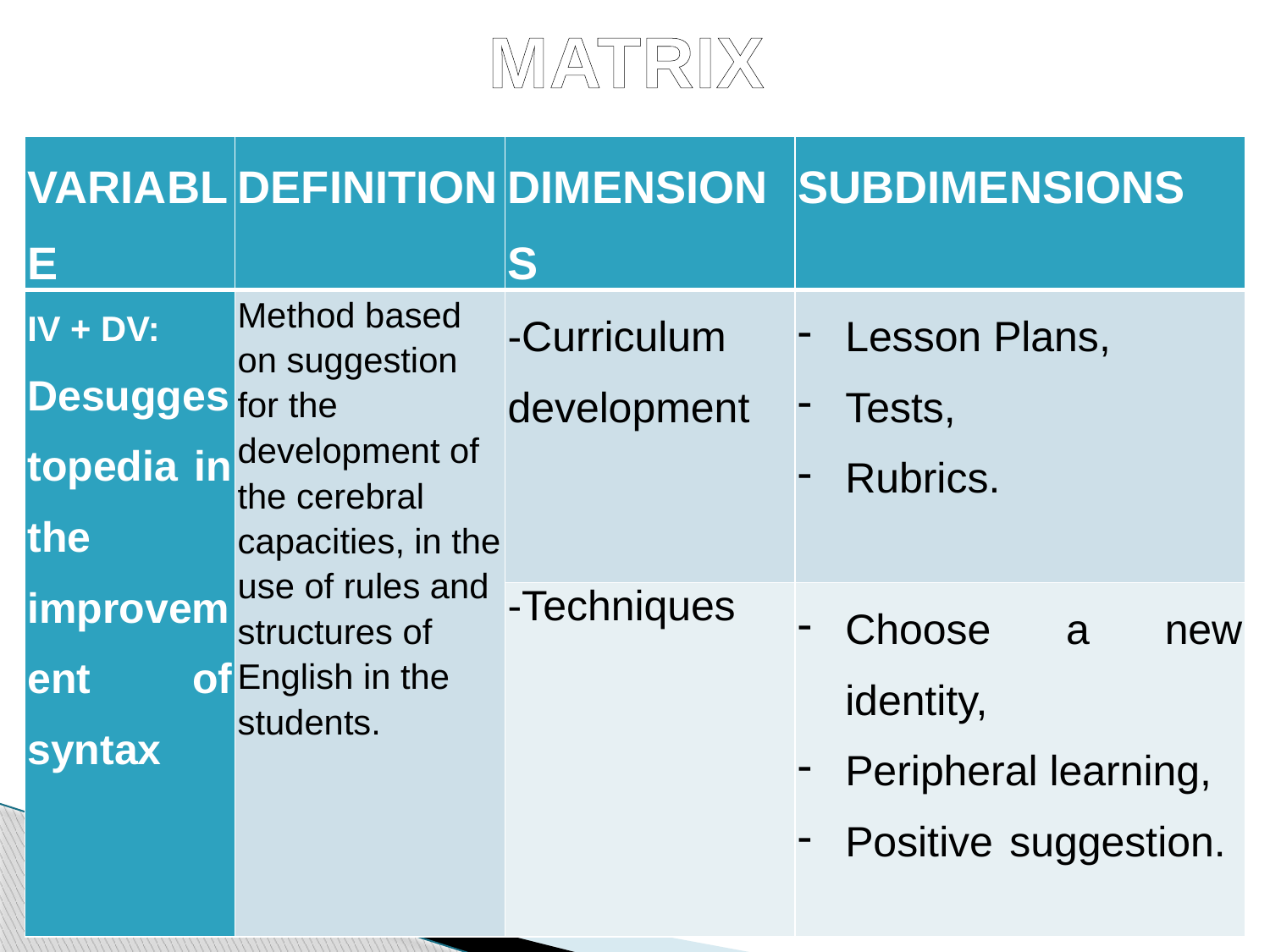

# MATRIX
| VARIABLE | DEFINITION | DIMENSIONS | SUBDIMENSIONS |
| --- | --- | --- | --- |
| IV + DV: Desuggestopedia in the improvement of syntax | Method based on suggestion for the development of the cerebral capacities, in the use of rules and structures of English in the students. | -Curriculum development | Lesson Plans, Tests, Rubrics. |
|  |  | -Techniques | Choose a new identity, Peripheral learning, Positive suggestion. |